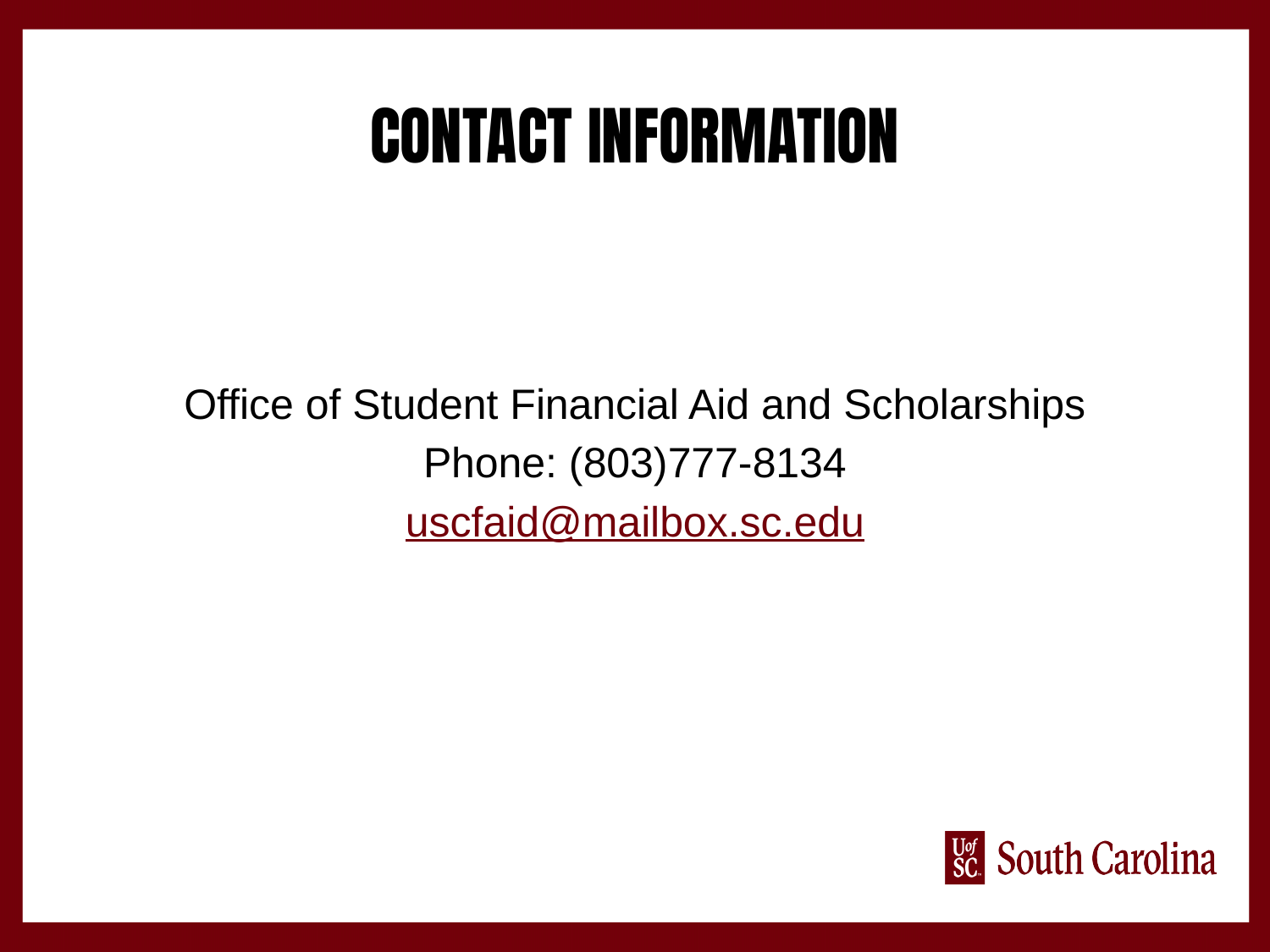

# Contact information

Office of Student Financial Aid and Scholarships
Phone: (803)777-8134
uscfaid@mailbox.sc.edu